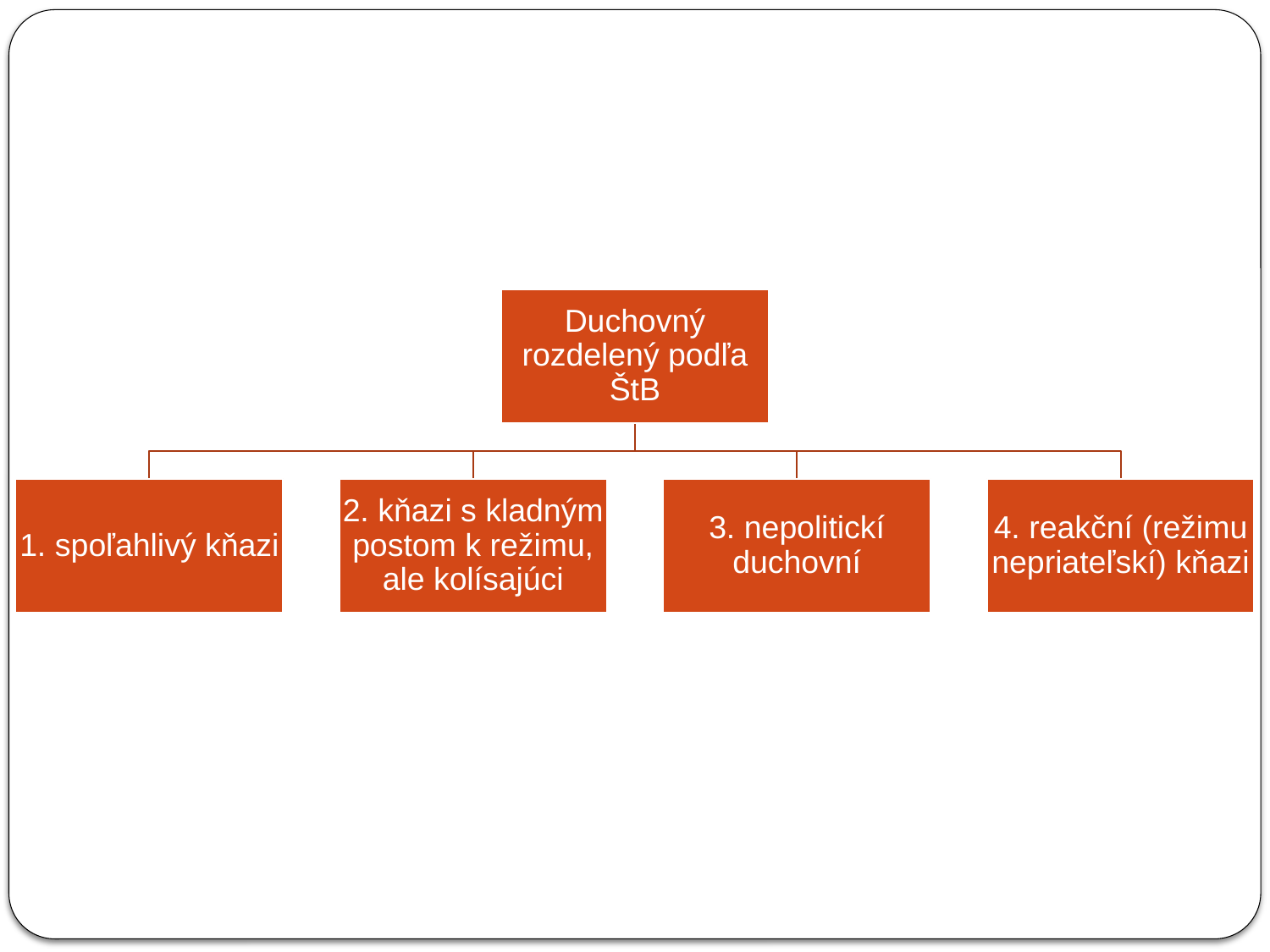

Duchovný rozdelený podľa ŠtB
1. spoľahlivý kňazi
2. kňazi s kladným postom k režimu, ale kolísajúci
3. nepolitickí duchovní
4. reakční (režimu nepriateľskí) kňazi